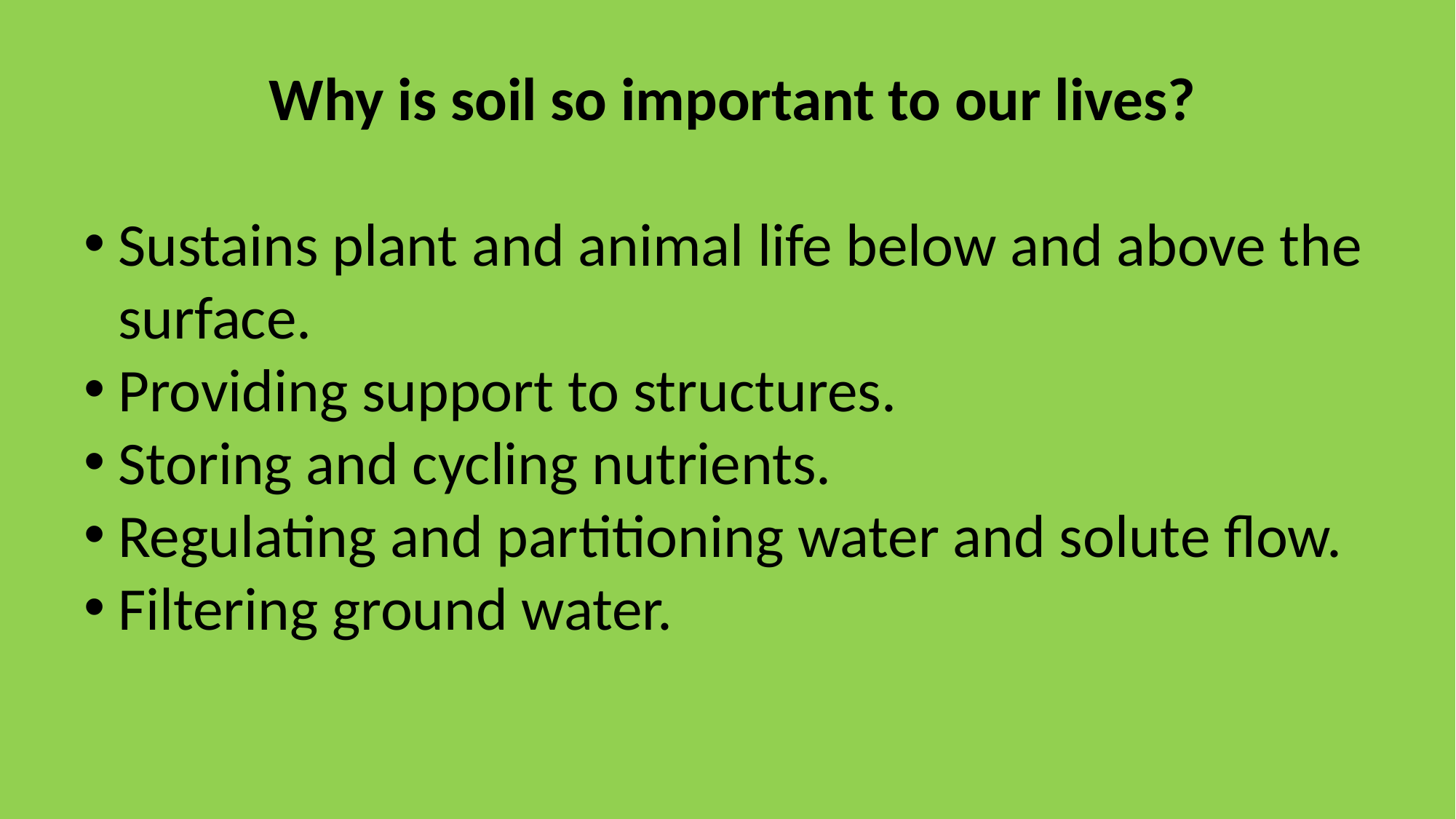

Why is soil so important to our lives?

Sustains plant and animal life below and above the surface.
Providing support to structures.
Storing and cycling nutrients.
Regulating and partitioning water and solute flow.
Filtering ground water.